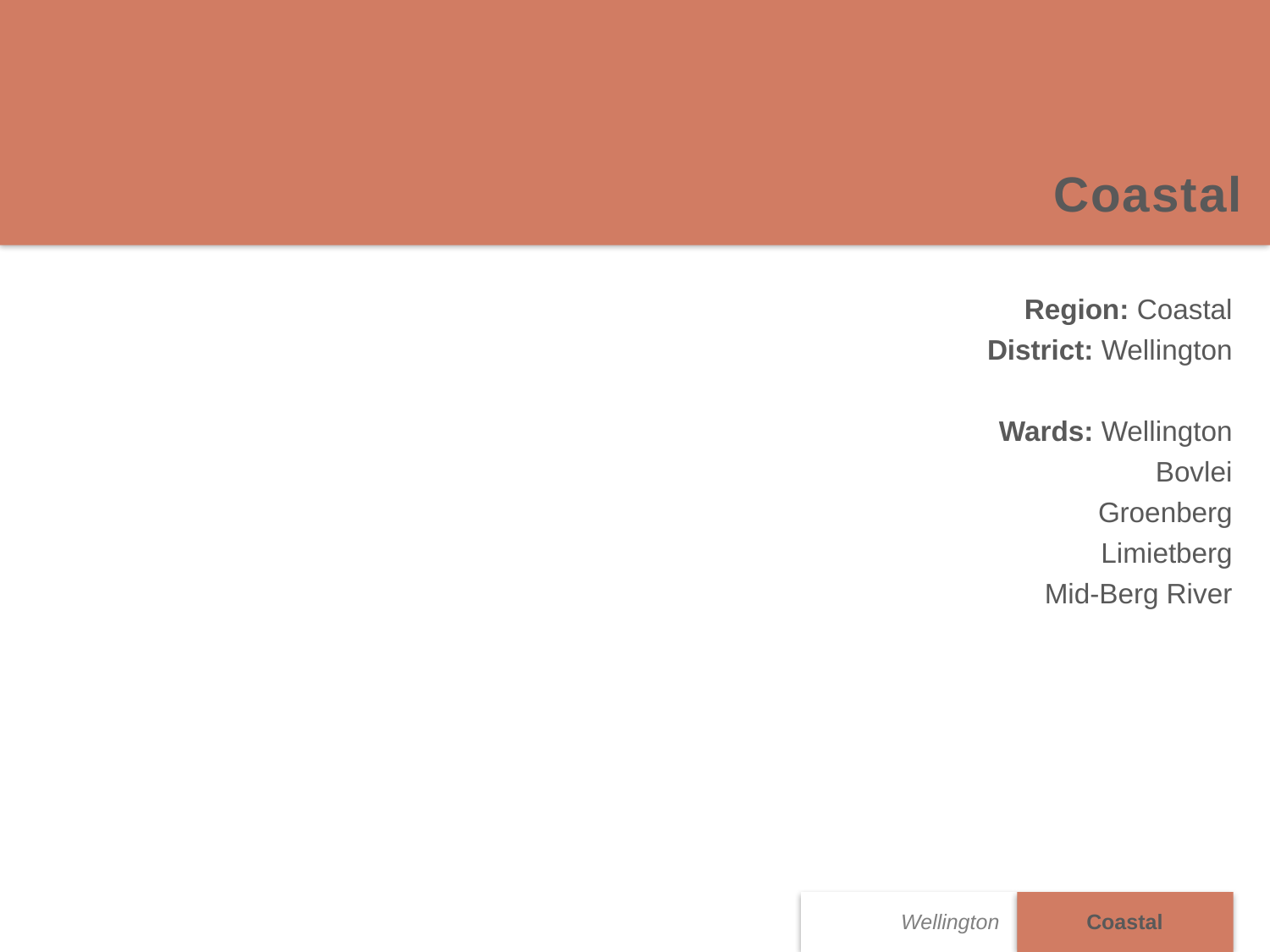

Coastal
Region: Coastal
District: Wellington

Wards: Wellington
Bovlei
	Groenberg
	Limietberg
	Mid-Berg River

Coastal
Wellington